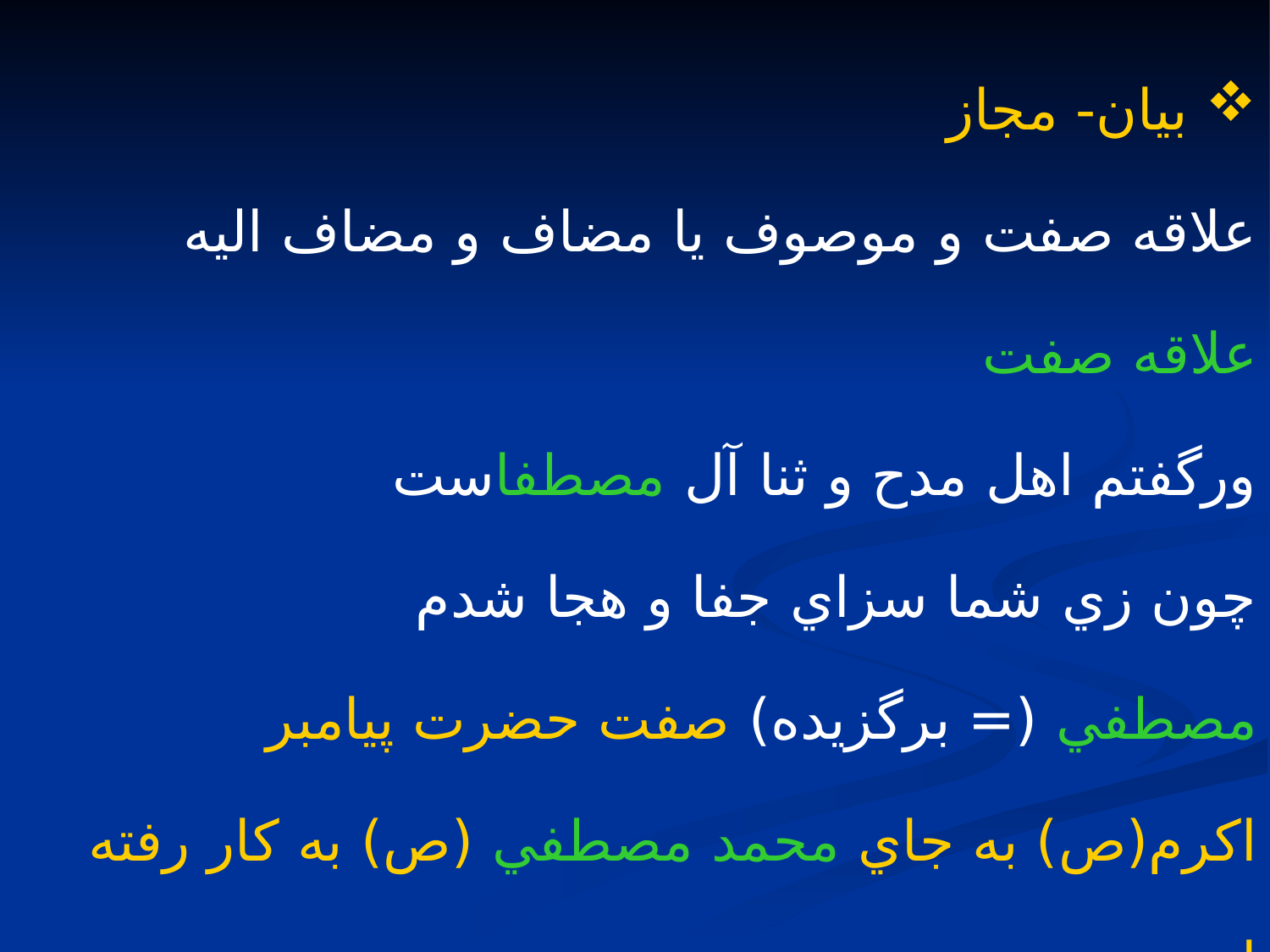

بيان- مجاز
علاقه صفت و موصوف يا مضاف و مضاف اليه
علاقه صفت
ورگفتم اهل مدح و ثنا آل مصطفاست
چون زي شما سزاي جفا و هجا شدم
مصطفي (= برگزيده) صفت حضرت پيامبر اكرم(ص) به جاي محمد مصطفي (ص) به كار رفته است.